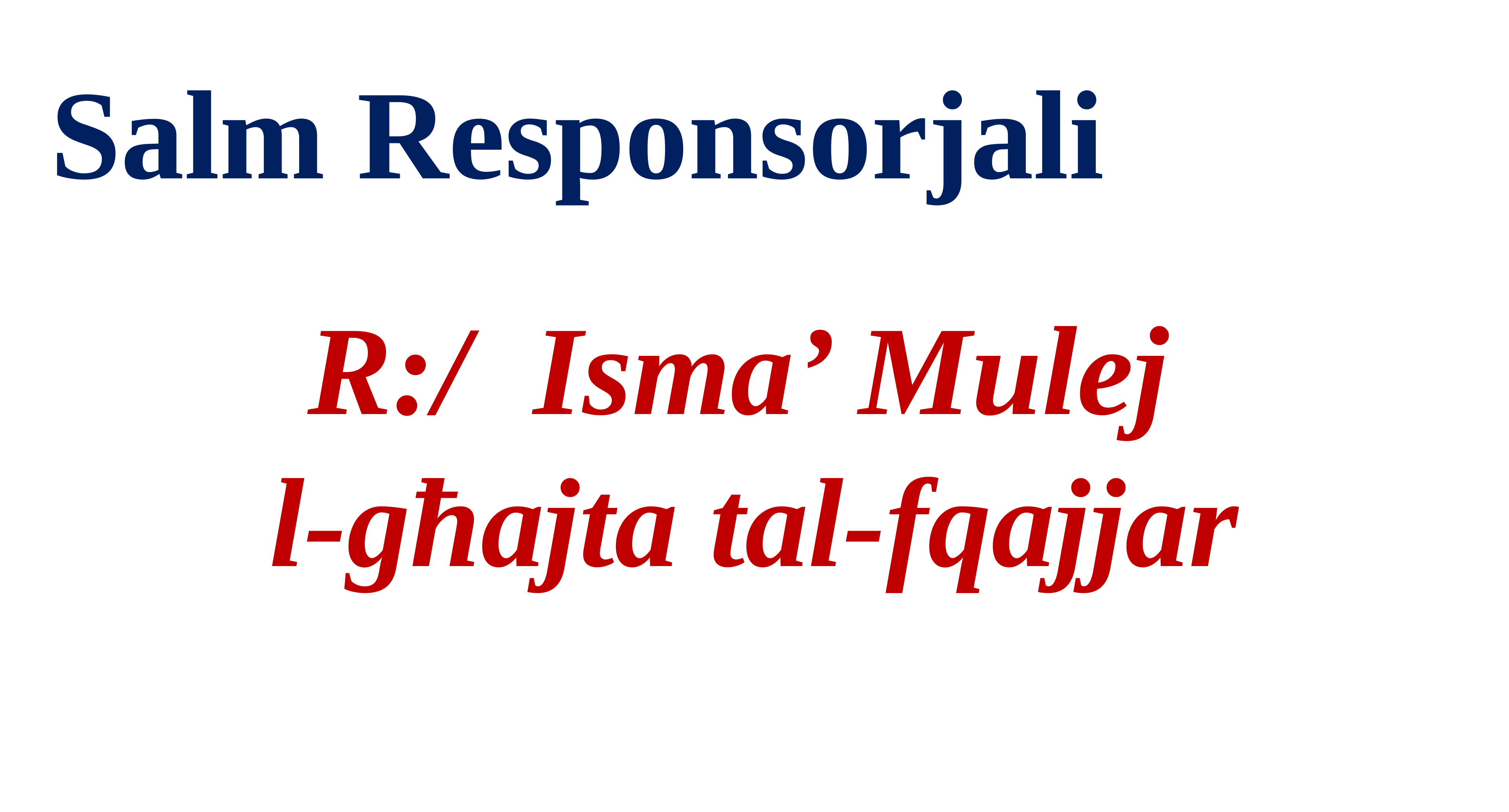

Salm Responsorjali
R:/  Isma’ Mulej
l-għajta tal-fqajjar